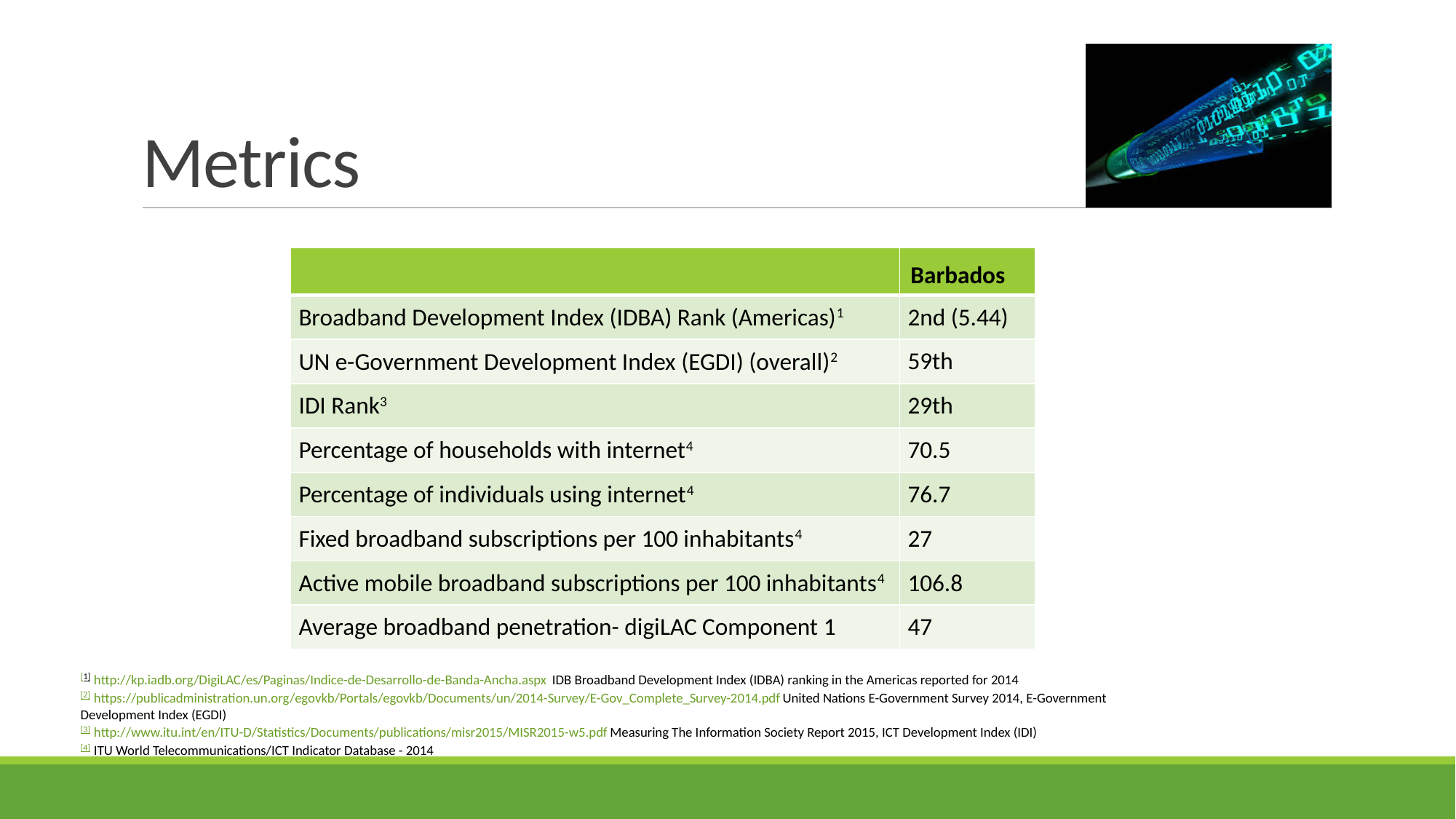

# Metrics

|  | Barbados |
| --- | --- |
| Broadband Development Index (IDBA) Rank (Americas)1 | 2nd (5.44) |
| UN e-Government Development Index (EGDI) (overall)2 | 59th |
| IDI Rank3 | 29th |
| Percentage of households with internet4 | 70.5 |
| Percentage of individuals using internet4 | 76.7 |
| Fixed broadband subscriptions per 100 inhabitants4 | 27 |
| Active mobile broadband subscriptions per 100 inhabitants4 | 106.8 |
| Average broadband penetration- digiLAC Component 1 | 47 |
[1] http://kp.iadb.org/DigiLAC/es/Paginas/Indice-de-Desarrollo-de-Banda-Ancha.aspx  IDB Broadband Development Index (IDBA) ranking in the Americas reported for 2014
[2] https://publicadministration.un.org/egovkb/Portals/egovkb/Documents/un/2014-Survey/E-Gov_Complete_Survey-2014.pdf United Nations E-Government Survey 2014, E-Government Development Index (EGDI)
[3] http://www.itu.int/en/ITU-D/Statistics/Documents/publications/misr2015/MISR2015-w5.pdf Measuring The Information Society Report 2015, ICT Development Index (IDI)
[4] ITU World Telecommunications/ICT Indicator Database - 2014